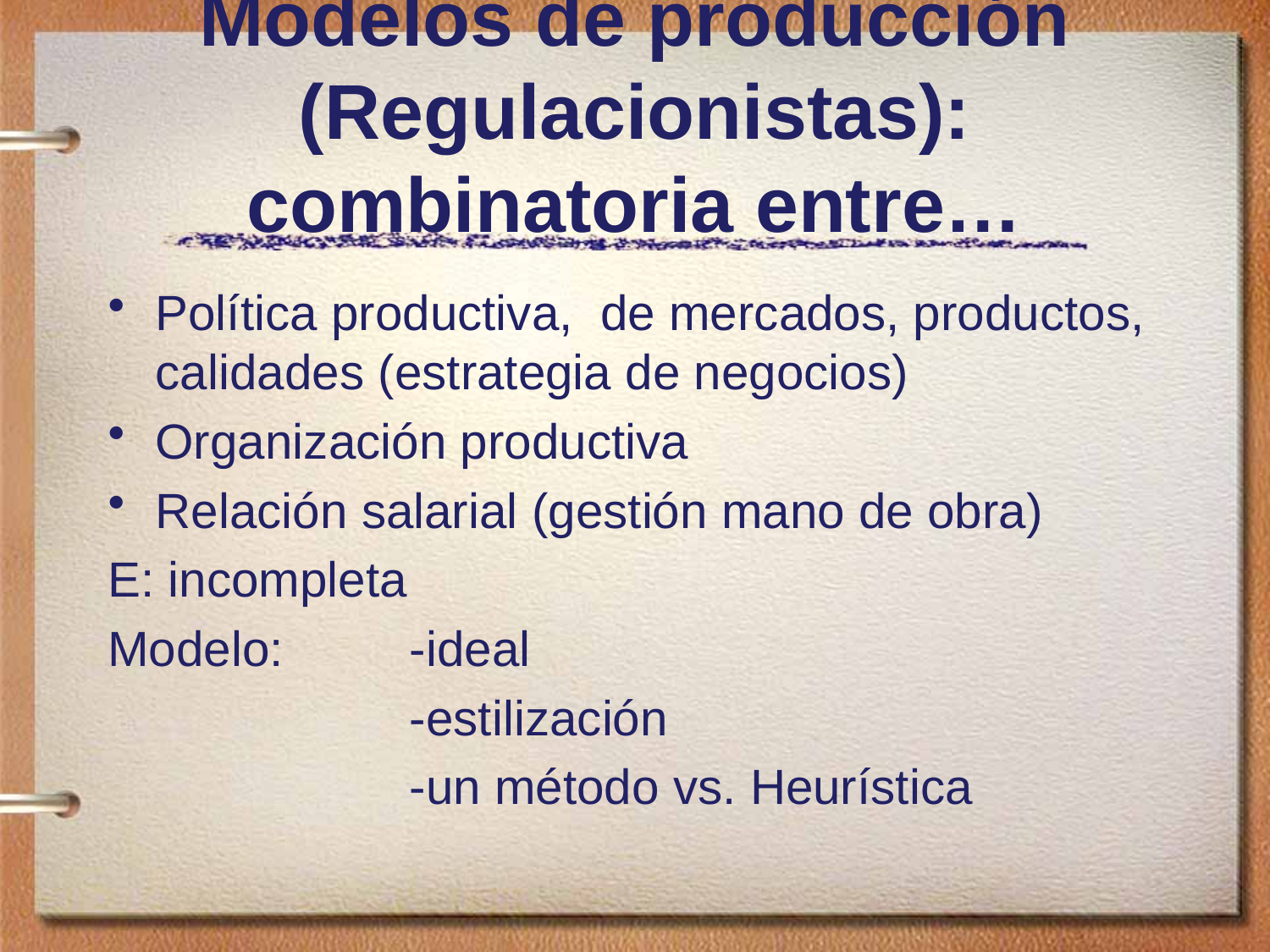

# Modelos de producción (Regulacionistas): combinatoria entre…
Política productiva,  de mercados, productos, calidades (estrategia de negocios)
Organización productiva
Relación salarial (gestión mano de obra)
E: incompleta
Modelo:	-ideal
			-estilización
			-un método vs. Heurística